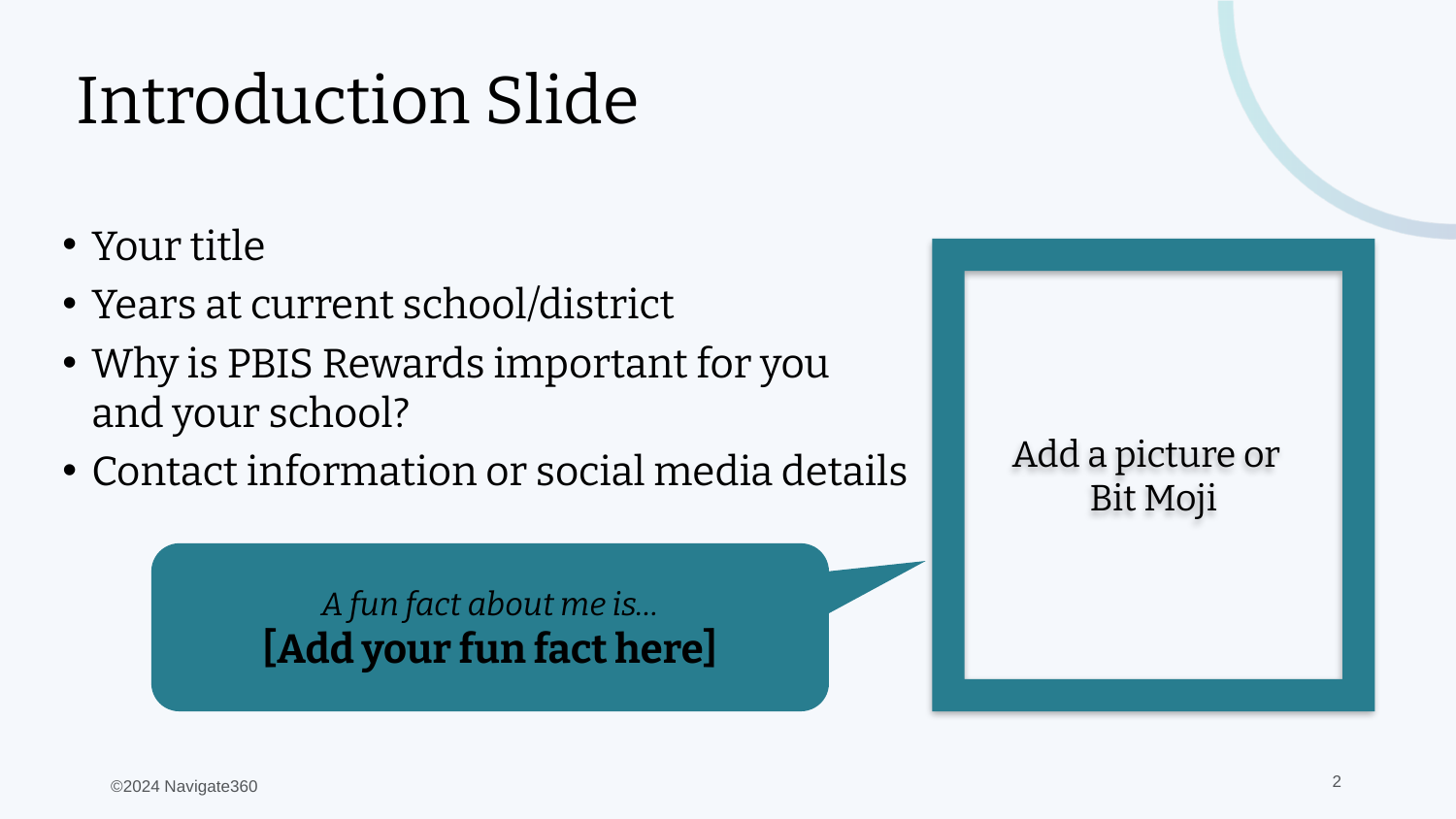

# Introduction Slide
Your title
Years at current school/district
Why is PBIS Rewards important for you
and your school?
Contact information or social media details

Add a picture or
Bit Moji
A fun fact about me is…
[Add your fun fact here]